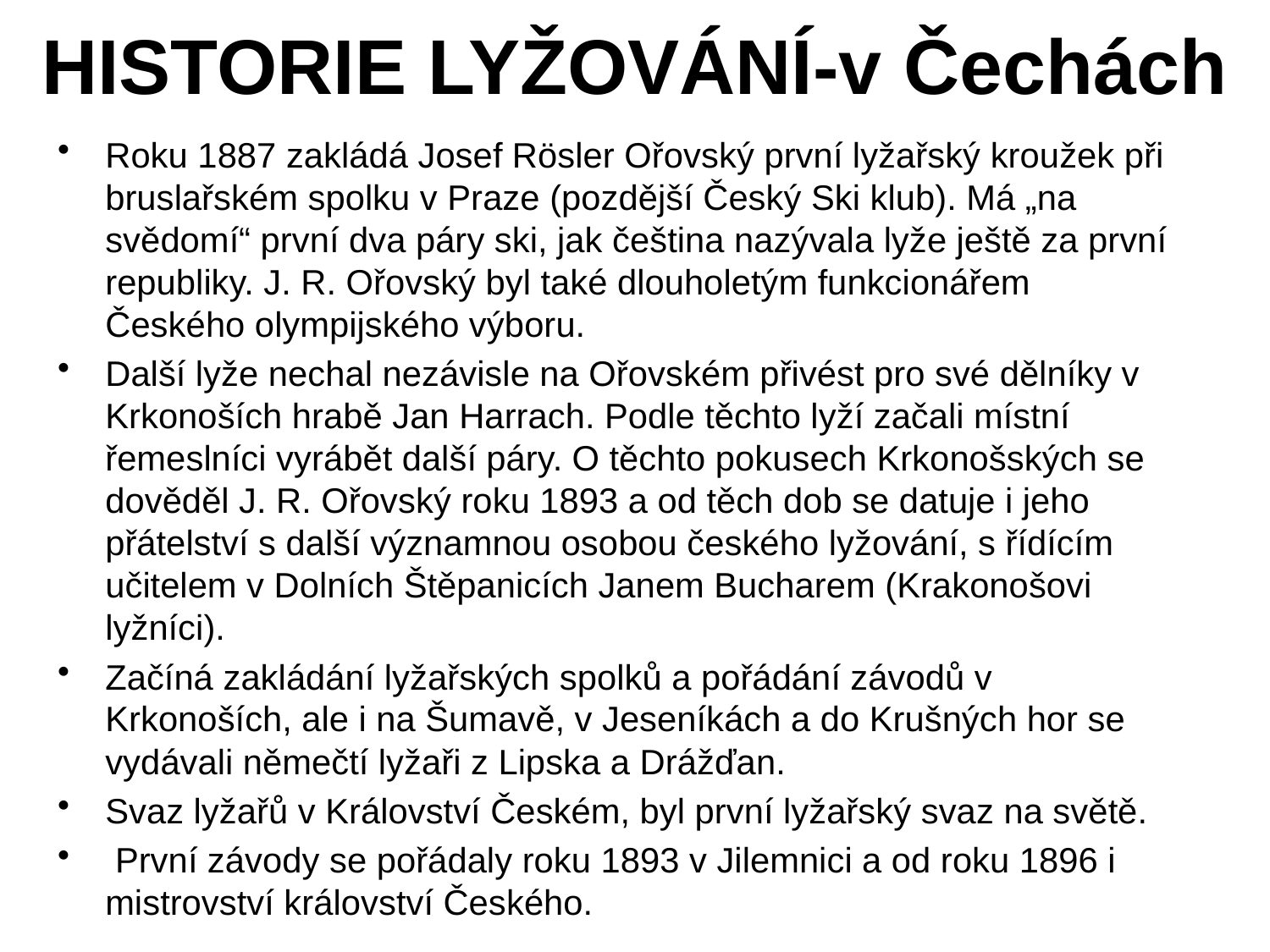

# HISTORIE LYŽOVÁNÍ-v Čechách
Roku 1887 zakládá Josef Rösler Ořovský první lyžařský kroužek při bruslařském spolku v Praze (pozdější Český Ski klub). Má „na svědomí“ první dva páry ski, jak čeština nazývala lyže ještě za první republiky. J. R. Ořovský byl také dlouholetým funkcionářem Českého olympijského výboru.
Další lyže nechal nezávisle na Ořovském přivést pro své dělníky v Krkonoších hrabě Jan Harrach. Podle těchto lyží začali místní řemeslníci vyrábět další páry. O těchto pokusech Krkonošských se dověděl J. R. Ořovský roku 1893 a od těch dob se datuje i jeho přátelství s další významnou osobou českého lyžování, s řídícím učitelem v Dolních Štěpanicích Janem Bucharem (Krakonošovi lyžníci).
Začíná zakládání lyžařských spolků a pořádání závodů v Krkonoších, ale i na Šumavě, v Jeseníkách a do Krušných hor se vydávali němečtí lyžaři z Lipska a Drážďan.
Svaz lyžařů v Království Českém, byl první lyžařský svaz na světě.
 První závody se pořádaly roku 1893 v Jilemnici a od roku 1896 i mistrovství království Českého.